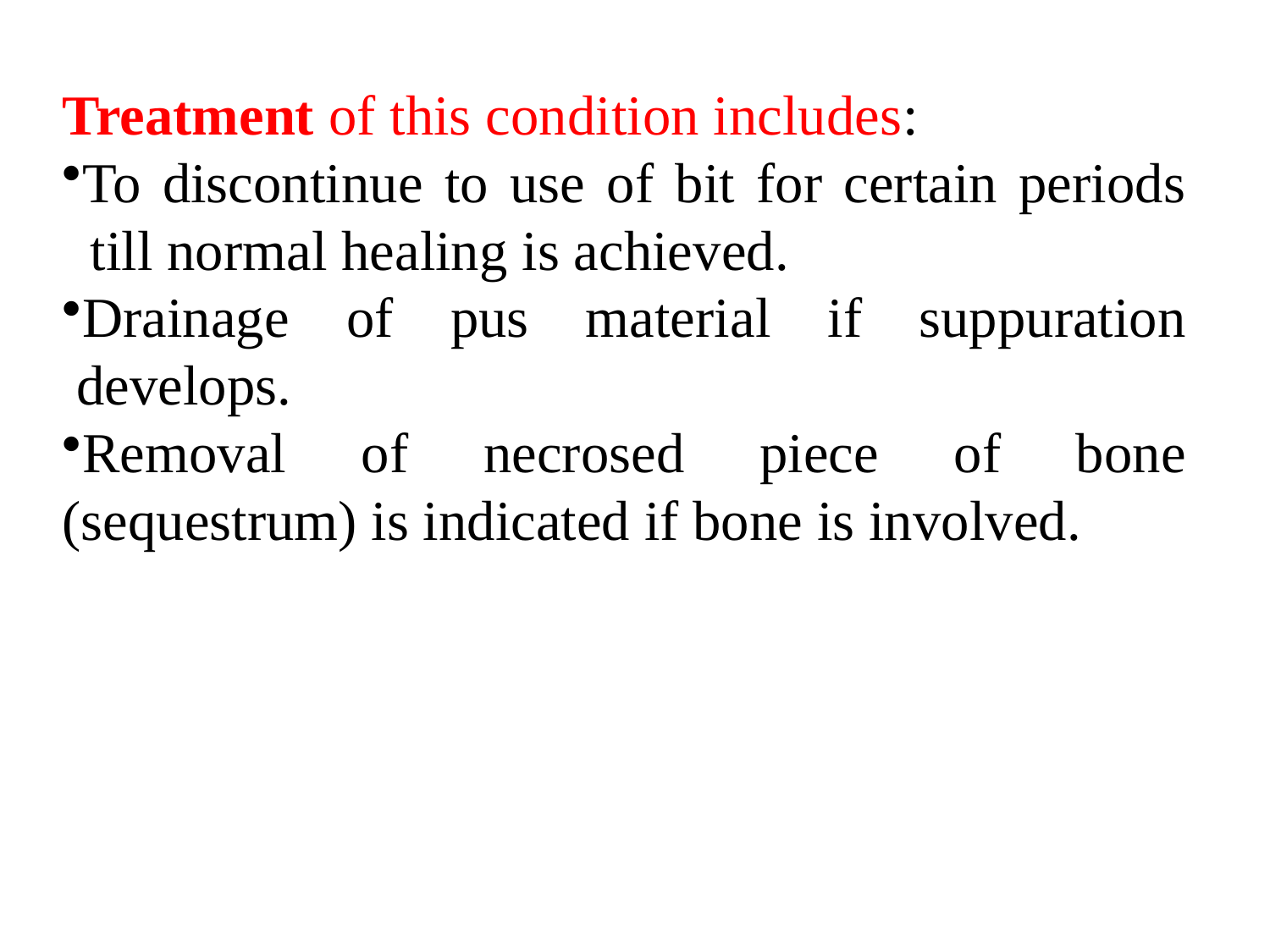

Treatment of this condition includes:
To discontinue to use of bit for certain periods
  till normal healing is achieved.
Drainage of pus material if suppuration
 develops.
Removal of necrosed piece of bone (sequestrum) is indicated if bone is involved.